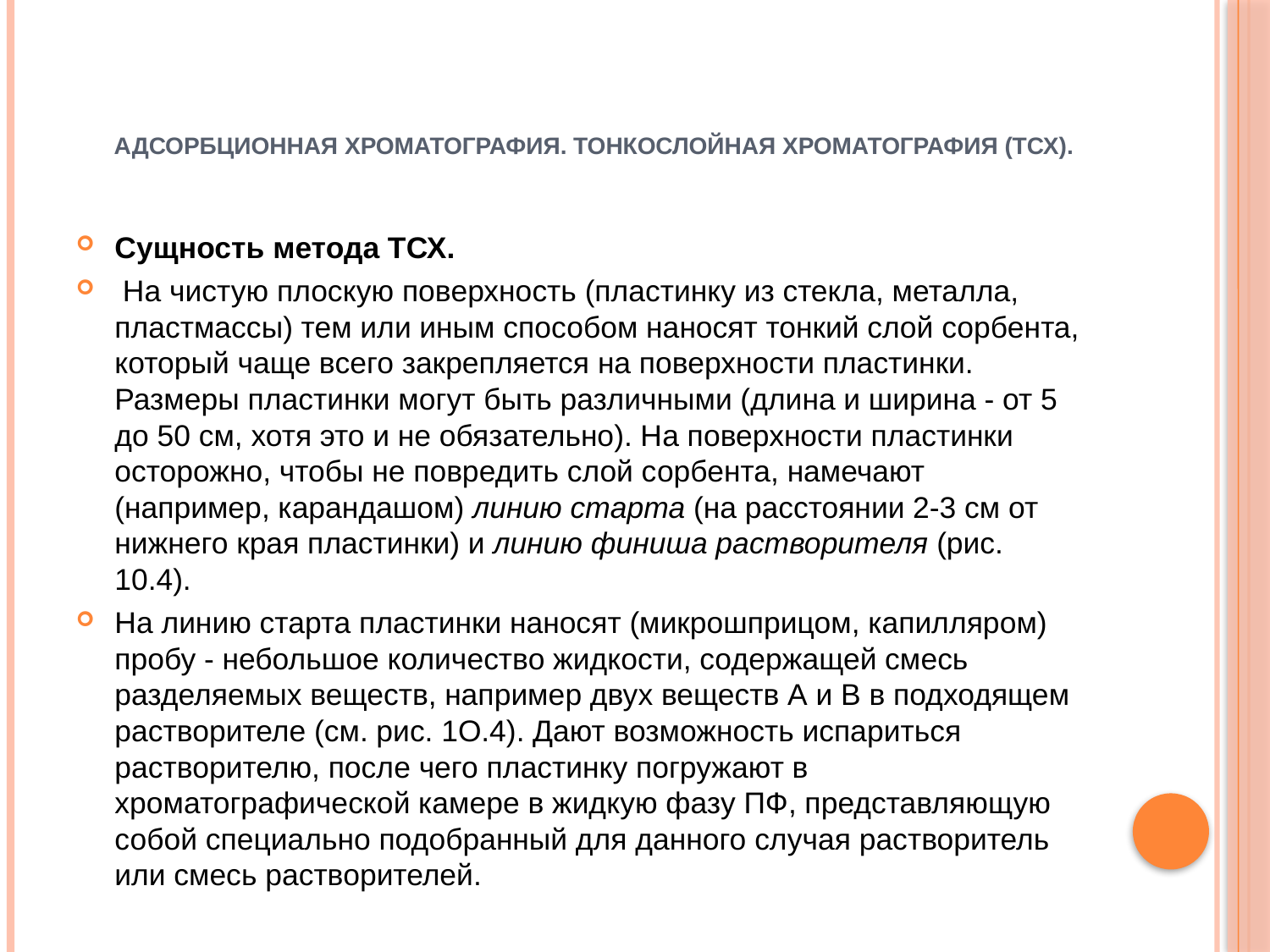

# Адсорбционная хроматография. Тонкослойная хроматография (ТСХ).
Сущность метода ТСХ.
 На чистую плоскую поверхность (пластинку из стекла, металла, пластмассы) тем или иным способом наносят тонкий слой сорбента, который чаще всего закрепляется на поверхности пластинки. Размеры пластинки могут быть различными (длина и ширина - от 5 до 50 см, хотя это и не обязательно). На поверхности пластинки осторожно, чтобы не повредить слой сорбента, намечают (например, карандашом) линию старта (на расстоянии 2-3 см от нижнего края пластинки) и линию финиша растворителя (рис. 10.4).
На линию старта пластинки наносят (микрошприцом, капилляром) пробу - небольшое количество жидкости, содержащей смесь разделяемых веществ, например двух веществ А и В в подходящем растворителе (см. рис. 1O.4). Дают возможность испариться растворителю, после чего пластинку погружают в хроматографической камере в жидкую фазу ПФ, представляющую собой специально подобранный для данного случая растворитель или смесь растворителей.